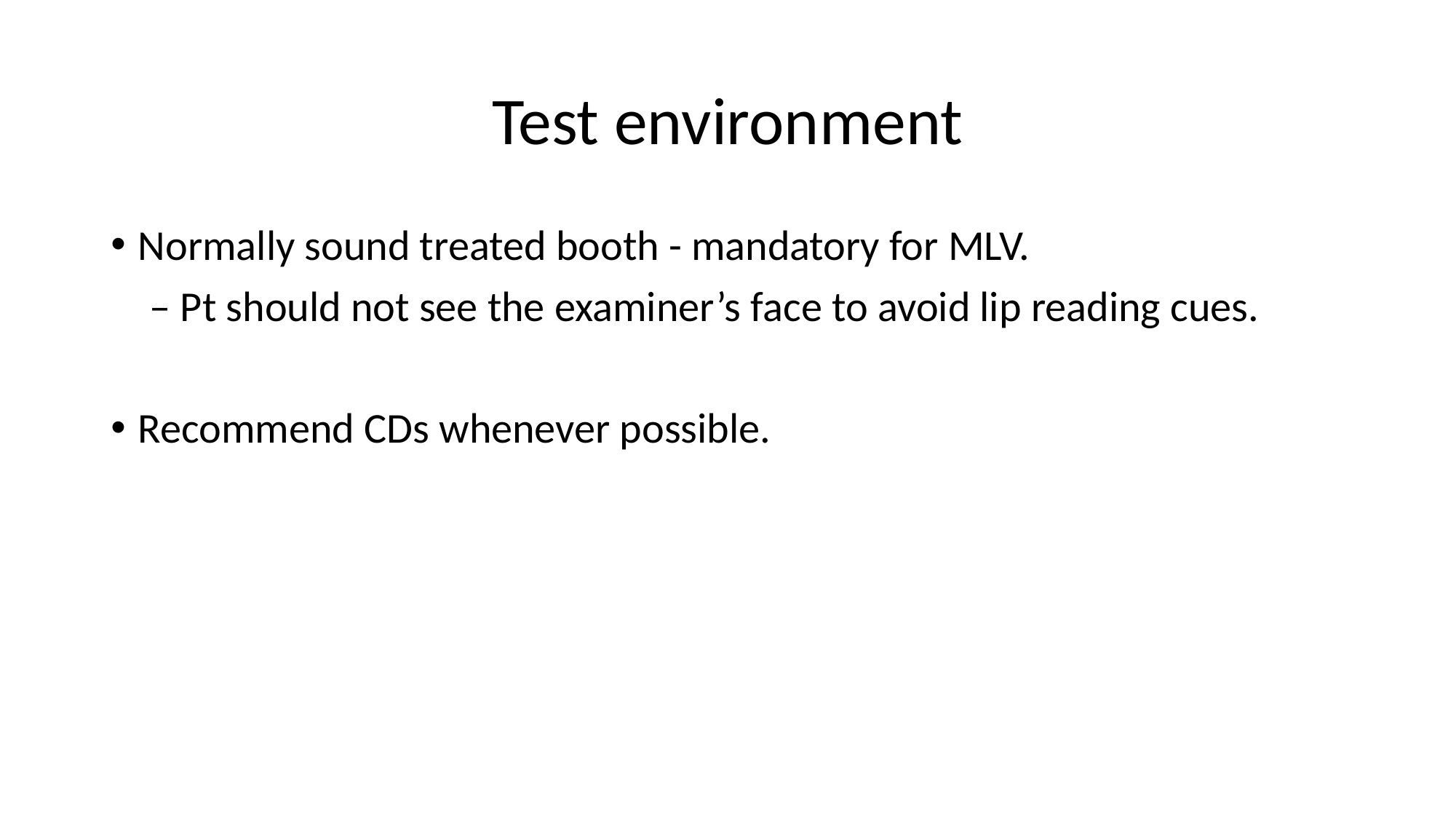

# Test environment
Normally sound treated booth - mandatory for MLV.
    – Pt should not see the examiner’s face to avoid lip reading cues.

Recommend CDs whenever possible.